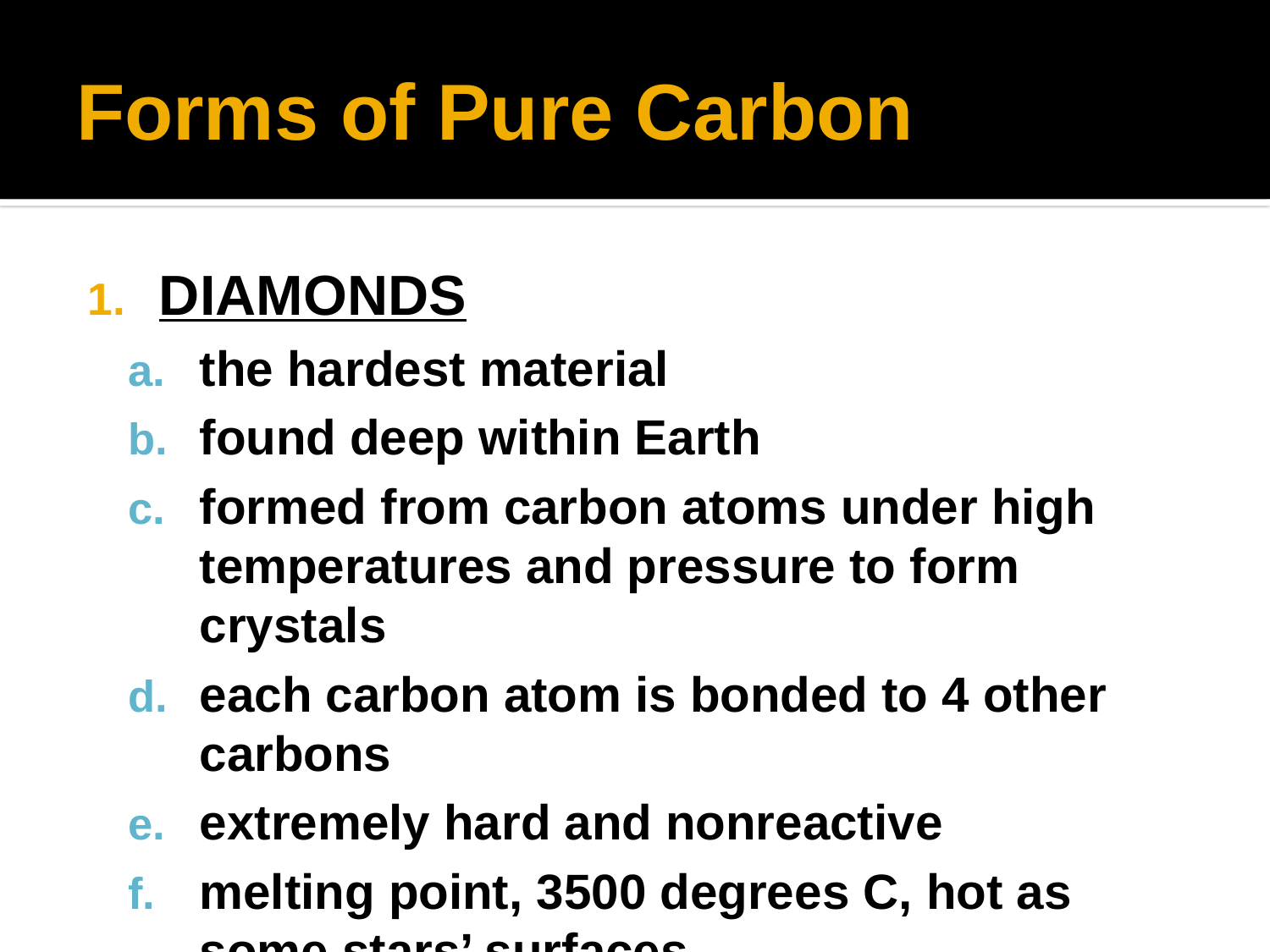

# Forms of Pure Carbon
DIAMONDS
the hardest material
found deep within Earth
formed from carbon atoms under high temperatures and pressure to form crystals
each carbon atom is bonded to 4 other carbons
extremely hard and nonreactive
melting point, 3500 degrees C, hot as some stars’ surfaces